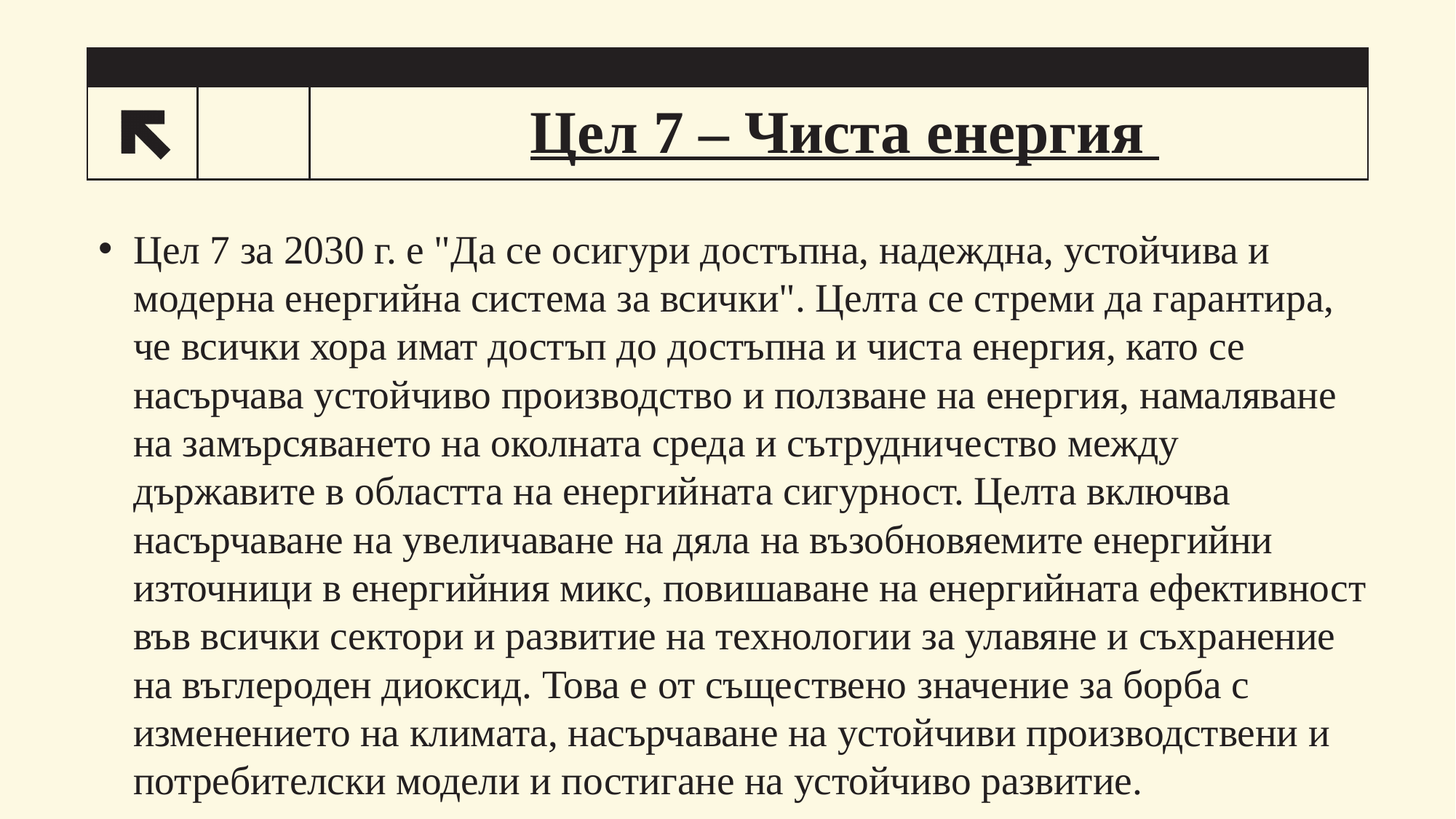

# Цел 7 – Чиста енергия

9
Цел 7 за 2030 г. е "Да се осигури достъпна, надеждна, устойчива и модерна енергийна система за всички". Целта се стреми да гарантира, че всички хора имат достъп до достъпна и чиста енергия, като се насърчава устойчиво производство и ползване на енергия, намаляване на замърсяването на околната среда и сътрудничество между държавите в областта на енергийната сигурност. Целта включва насърчаване на увеличаване на дяла на възобновяемите енергийни източници в енергийния микс, повишаване на енергийната ефективност във всички сектори и развитие на технологии за улавяне и съхранение на въглероден диоксид. Това е от съществено значение за борба с изменението на климата, насърчаване на устойчиви производствени и потребителски модели и постигане на устойчиво развитие.